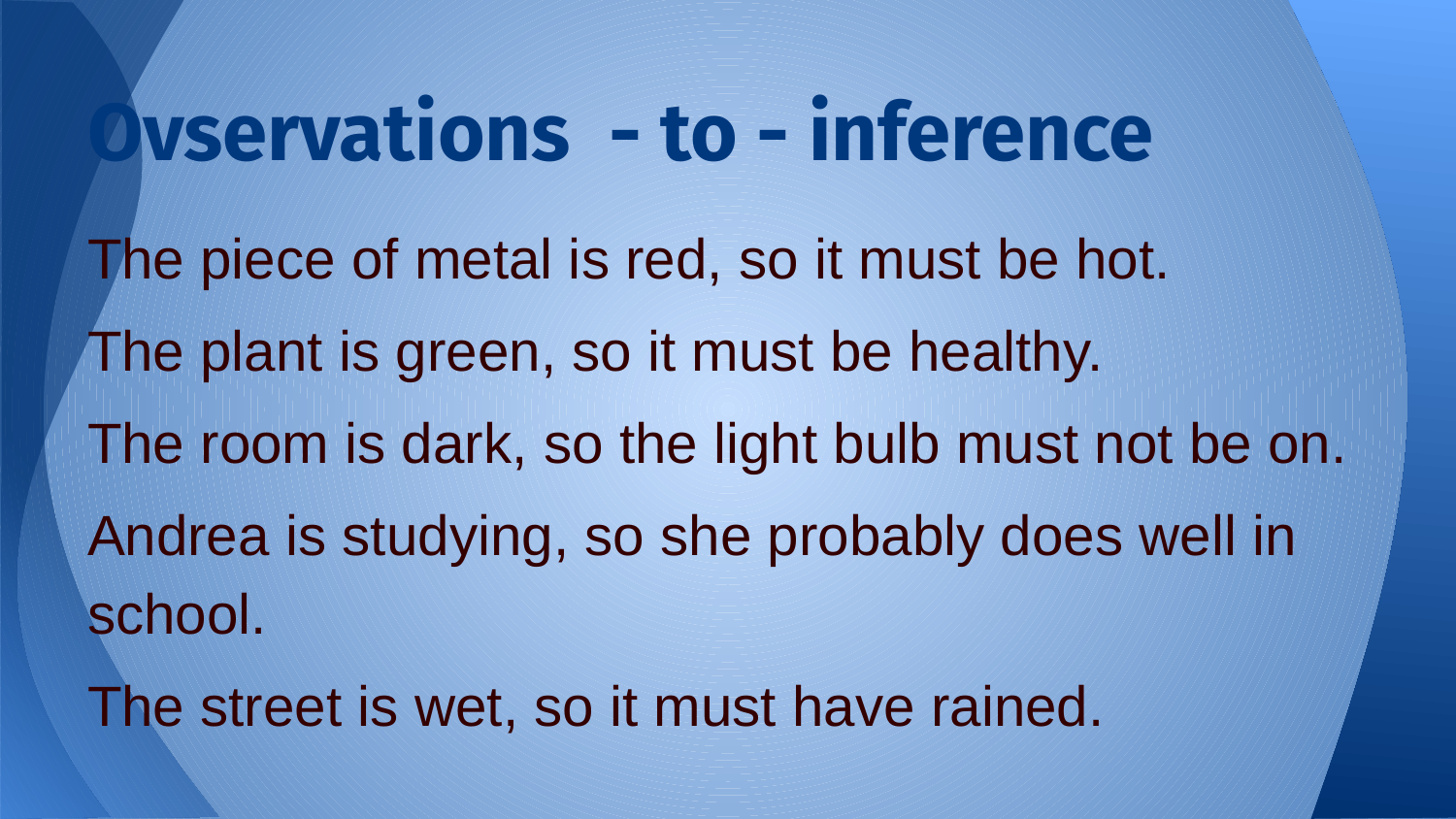

# Ovservations  - to - inference
The piece of metal is red, so it must be hot.
The plant is green, so it must be healthy.
The room is dark, so the light bulb must not be on.
Andrea is studying, so she probably does well in school.
The street is wet, so it must have rained.